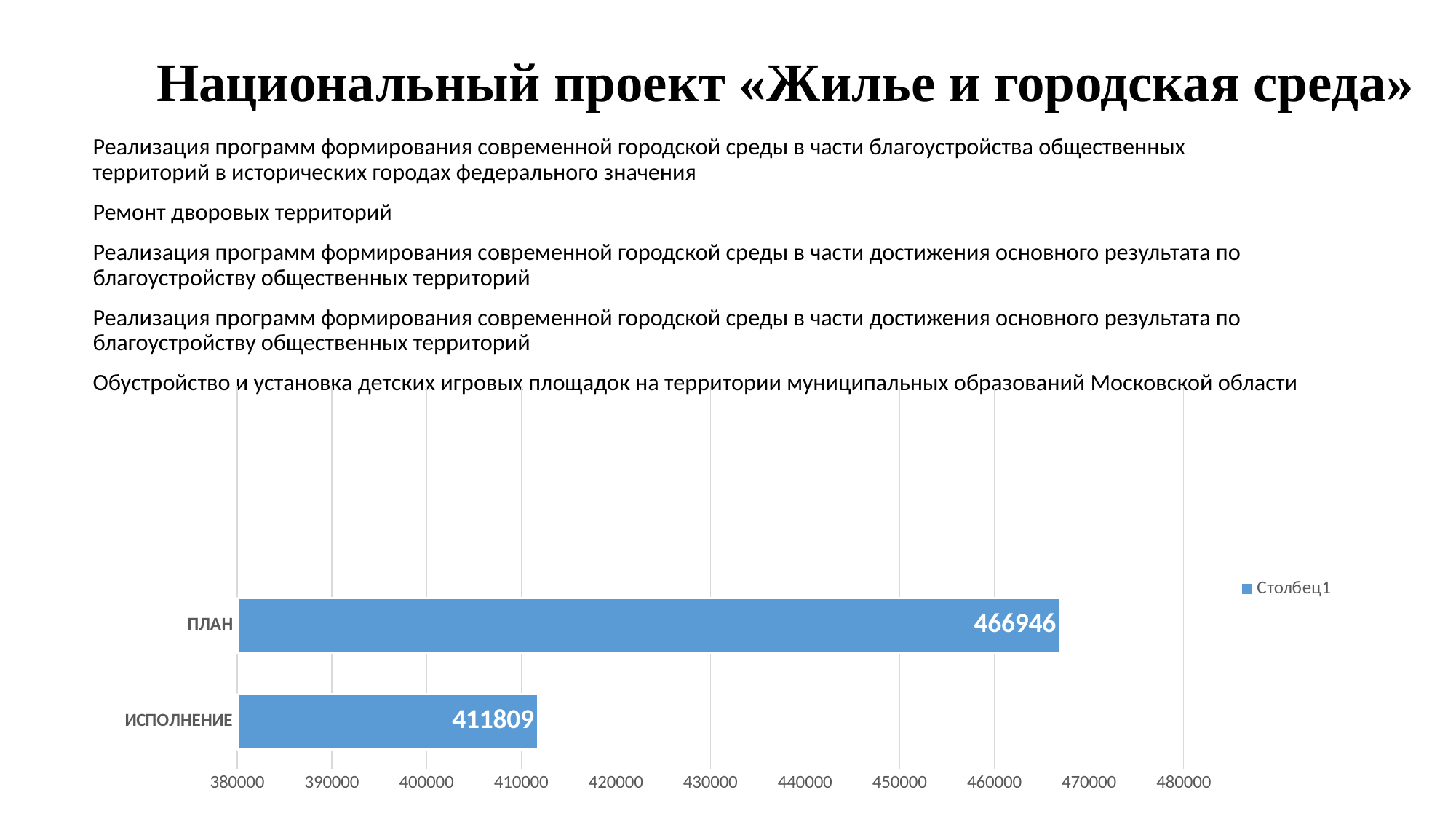

# Национальный проект «Жилье и городская среда»

Реализация программ формирования современной городской среды в части благоустройства общественных территорий в исторических городах федерального значения
Ремонт дворовых территорий
Реализация программ формирования современной городской среды в части достижения основного результата по благоустройству общественных территорий
Реализация программ формирования современной городской среды в части достижения основного результата по благоустройству общественных территорий
Обустройство и установка детских игровых площадок на территории муниципальных образований Московской области

### Chart

| Category | Столбец1 |
|---|---|
| ИСПОЛНЕНИЕ | 411809.0 |
| ПЛАН | 466946.0 |